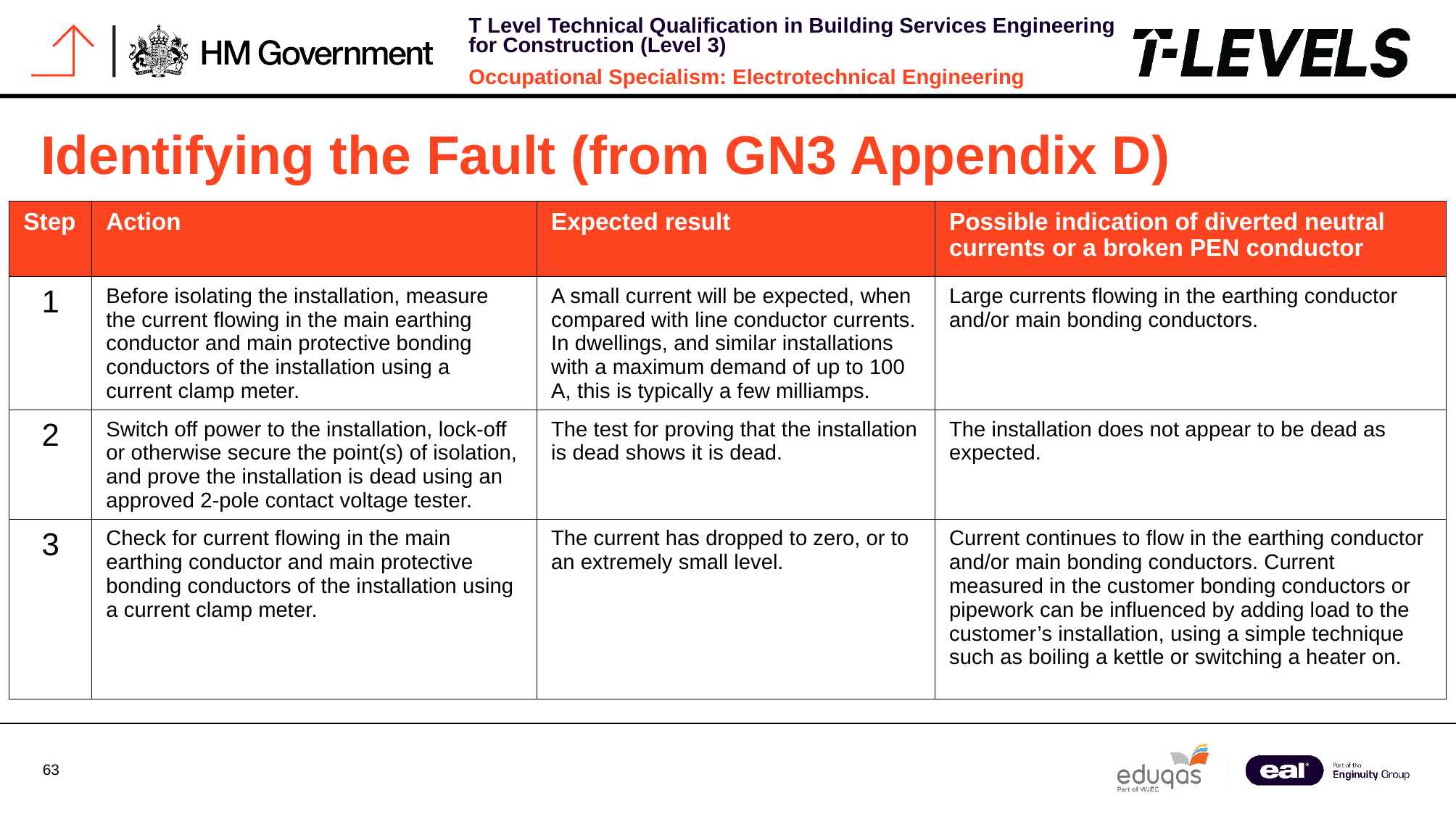

# Identifying the Fault (from GN3 Appendix D)
| Step | Action | Expected result | Possible indication of diverted neutral currents or a broken PEN conductor |
| --- | --- | --- | --- |
| 1 | Before isolating the installation, measure the current flowing in the main earthing conductor and main protective bonding conductors of the installation using a current clamp meter. | A small current will be expected, when compared with line conductor currents. In dwellings, and similar installations with a maximum demand of up to 100 A, this is typically a few milliamps. | Large currents flowing in the earthing conductor and/or main bonding conductors. |
| 2 | Switch off power to the installation, lock-off or otherwise secure the point(s) of isolation, and prove the installation is dead using an approved 2-pole contact voltage tester. | The test for proving that the installation is dead shows it is dead. | The installation does not appear to be dead as expected. |
| 3 | Check for current flowing in the main earthing conductor and main protective bonding conductors of the installation using a current clamp meter. | The current has dropped to zero, or to an extremely small level. | Current continues to flow in the earthing conductor and/or main bonding conductors. Current measured in the customer bonding conductors or pipework can be influenced by adding load to the customer’s installation, using a simple technique such as boiling a kettle or switching a heater on. |